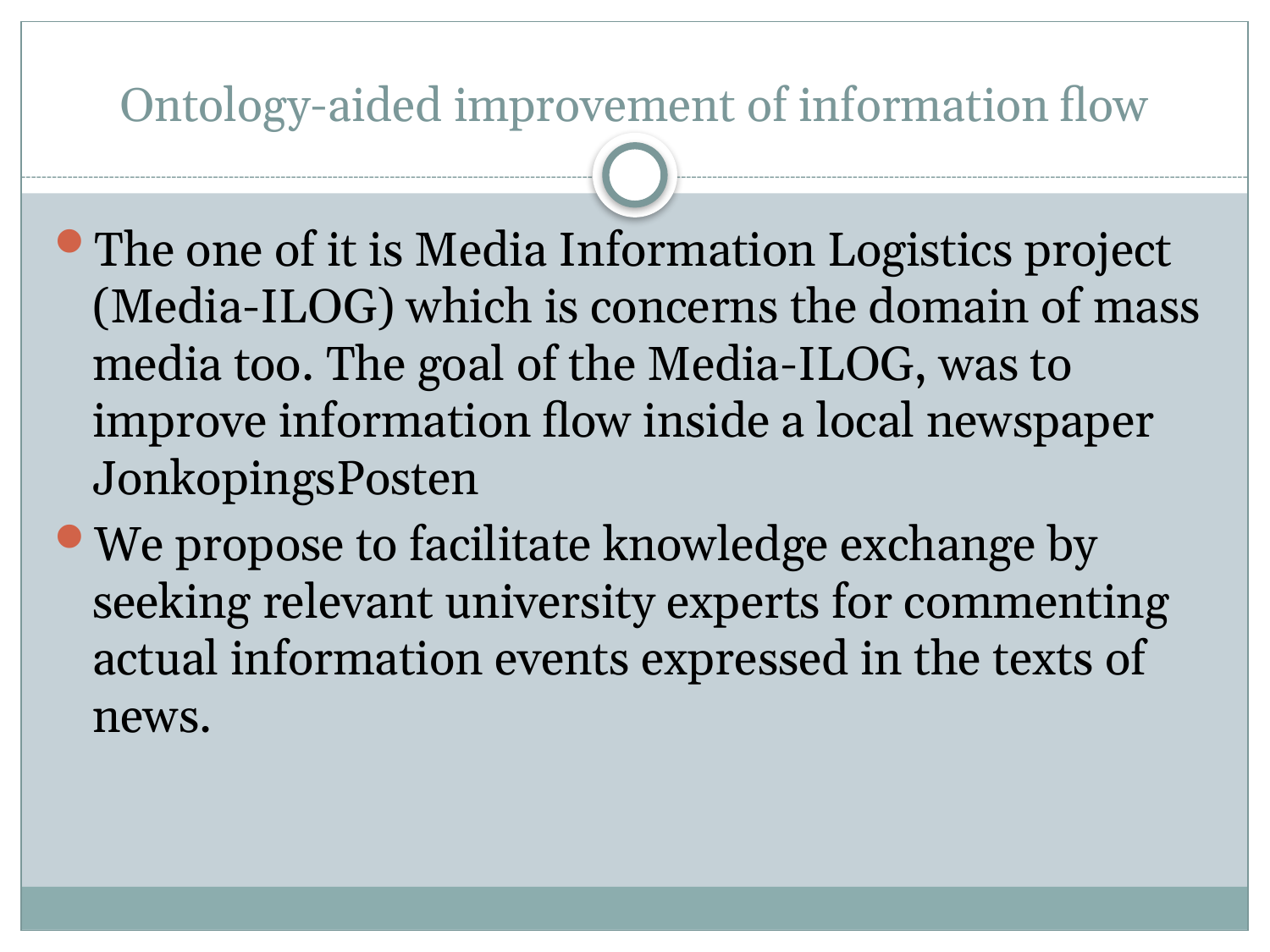

# Ontology-aided improvement of information flow
The one of it is Media Information Logistics project (Media-ILOG) which is concerns the domain of mass media too. The goal of the Media-ILOG, was to improve information flow inside a local newspaper JonkopingsPosten
We propose to facilitate knowledge exchange by seeking relevant university experts for commenting actual information events expressed in the texts of news.